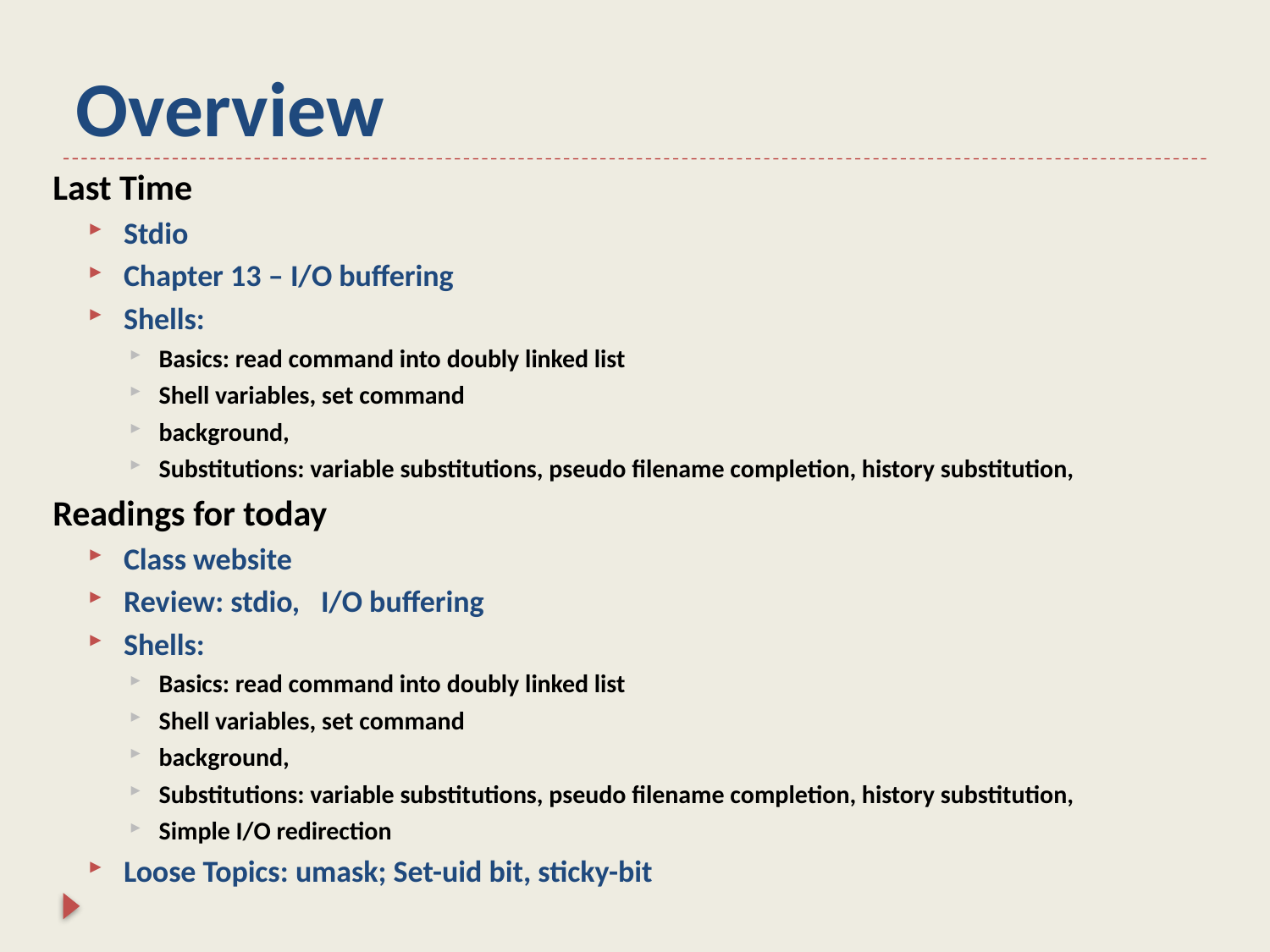

# Overview
Last Time
Stdio
Chapter 13 – I/O buffering
Shells:
Basics: read command into doubly linked list
Shell variables, set command
background,
Substitutions: variable substitutions, pseudo filename completion, history substitution,
Readings for today
Class website
Review: stdio,   I/O buffering
Shells:
Basics: read command into doubly linked list
Shell variables, set command
background,
Substitutions: variable substitutions, pseudo filename completion, history substitution,
Simple I/O redirection
Loose Topics: umask; Set-uid bit, sticky-bit